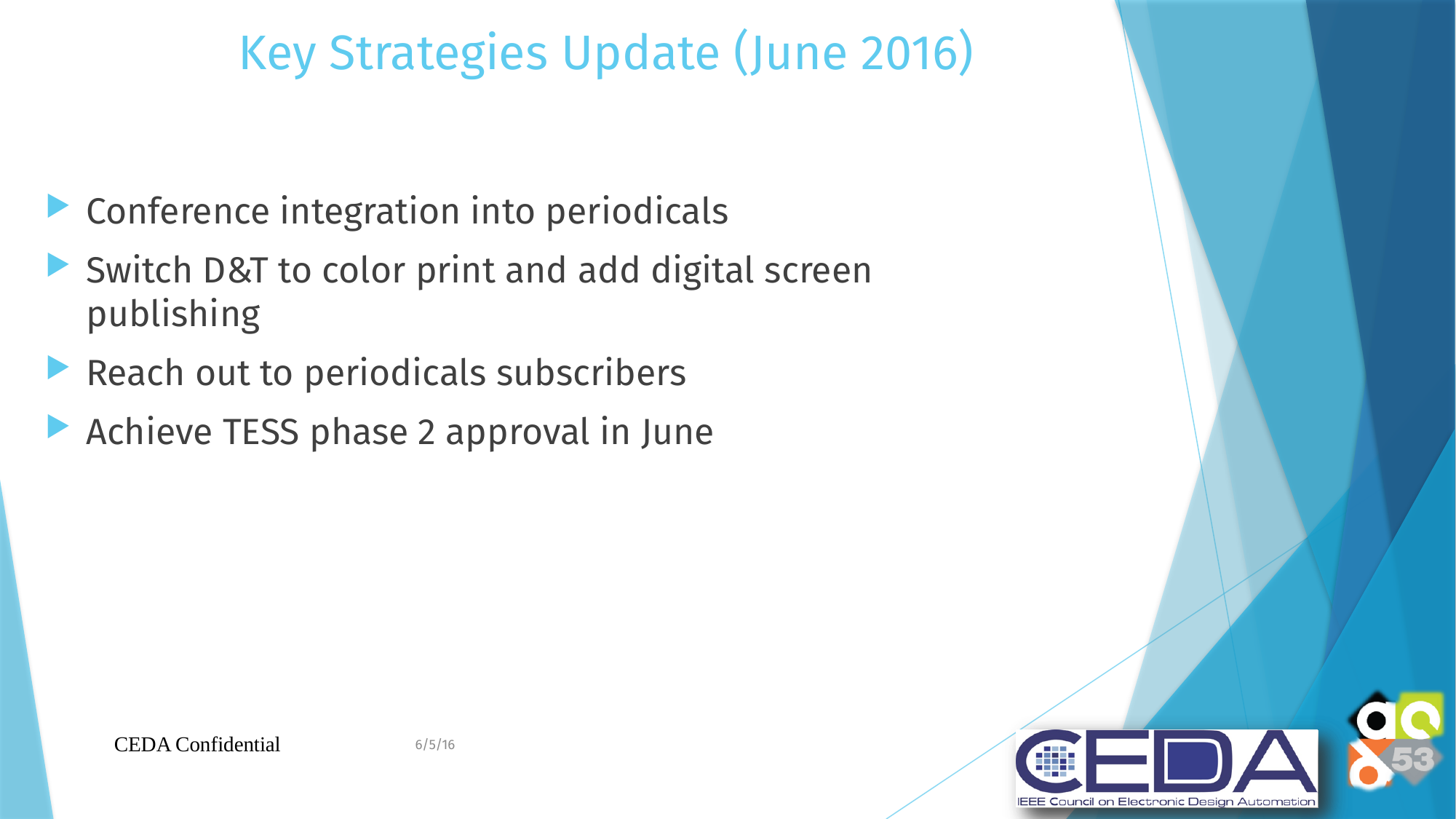

# Key Strategies Update (June 2016)
Conference integration into periodicals
Switch D&T to color print and add digital screen publishing
Reach out to periodicals subscribers
Achieve TESS phase 2 approval in June

6/5/16
CEDA Confidential